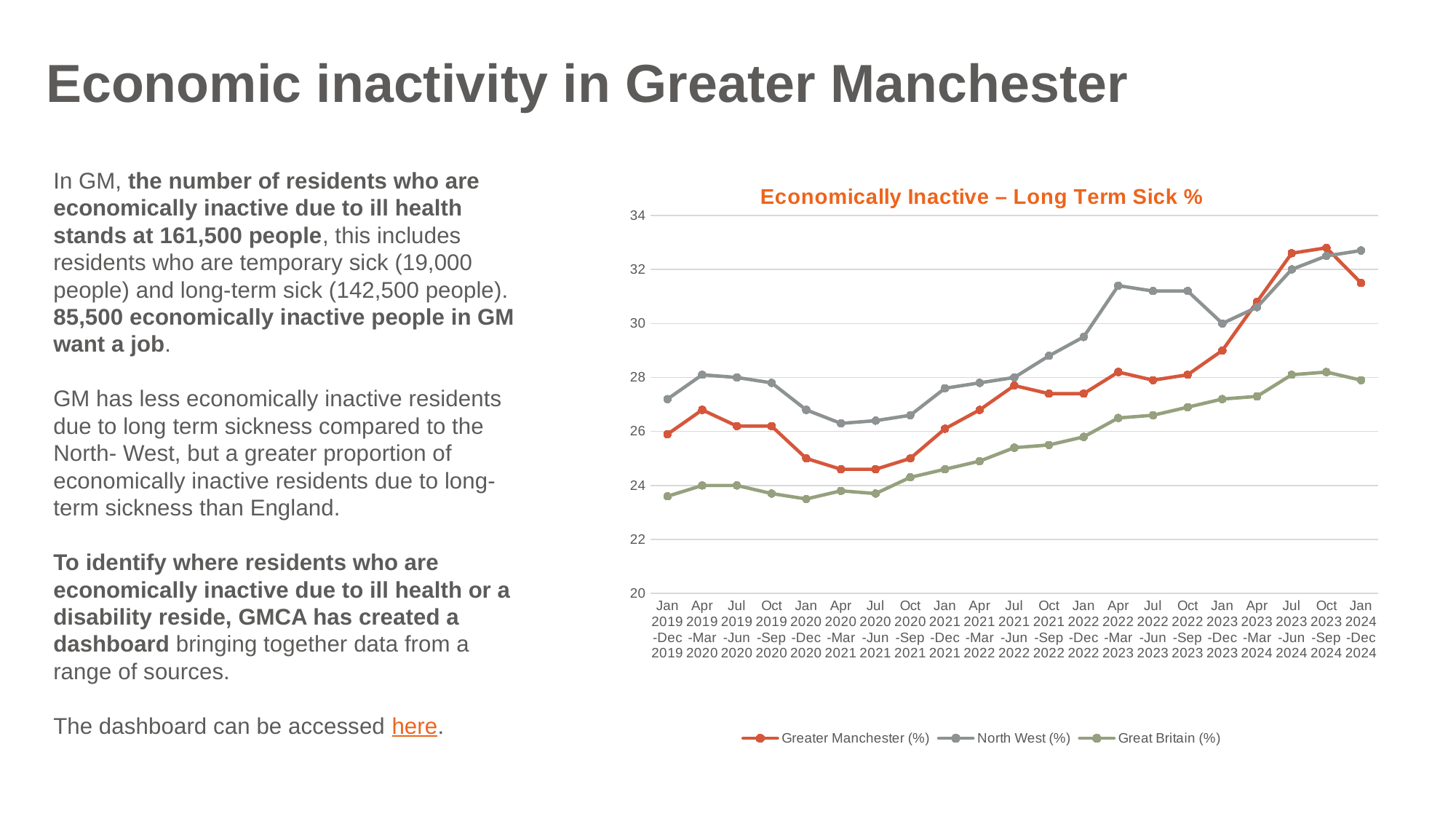

Economic inactivity in Greater Manchester

### Chart: Economically Inactive – Long Term Sick %

| Category | Greater Manchester (%) | North West (%) | Great Britain (%) |
|---|---|---|---|
| Jan 2019-Dec 2019 | 25.9 | 27.2 | 23.6 |
| Apr 2019-Mar 2020 | 26.8 | 28.1 | 24.0 |
| Jul 2019-Jun 2020 | 26.2 | 28.0 | 24.0 |
| Oct 2019-Sep 2020 | 26.2 | 27.8 | 23.7 |
| Jan 2020-Dec 2020 | 25.0 | 26.8 | 23.5 |
| Apr 2020-Mar 2021 | 24.6 | 26.3 | 23.8 |
| Jul 2020-Jun 2021 | 24.6 | 26.4 | 23.7 |
| Oct 2020-Sep 2021 | 25.0 | 26.6 | 24.3 |
| Jan 2021-Dec 2021 | 26.1 | 27.6 | 24.6 |
| Apr 2021-Mar 2022 | 26.8 | 27.8 | 24.9 |
| Jul 2021-Jun 2022 | 27.7 | 28.0 | 25.4 |
| Oct 2021-Sep 2022 | 27.4 | 28.8 | 25.5 |
| Jan 2022-Dec 2022 | 27.4 | 29.5 | 25.8 |
| Apr 2022-Mar 2023 | 28.2 | 31.4 | 26.5 |
| Jul 2022-Jun 2023 | 27.9 | 31.2 | 26.6 |
| Oct 2022-Sep 2023 | 28.1 | 31.2 | 26.9 |
| Jan 2023-Dec 2023 | 29.0 | 30.0 | 27.2 |
| Apr 2023-Mar 2024 | 30.8 | 30.6 | 27.3 |
| Jul 2023-Jun 2024 | 32.6 | 32.0 | 28.1 |
| Oct 2023-Sep 2024 | 32.8 | 32.5 | 28.2 |
| Jan 2024-Dec 2024 | 31.5 | 32.7 | 27.9 |
In GM, the number of residents who are economically inactive due to ill health stands at 161,500 people, this includes residents who are temporary sick (19,000 people) and long-term sick (142,500 people). 85,500 economically inactive people in GM want a job.

GM has less economically inactive residents due to long term sickness compared to the North- West, but a greater proportion of economically inactive residents due to long-term sickness than England.

To identify where residents who are economically inactive due to ill health or a disability reside, GMCA has created a dashboard bringing together data from a range of sources.

The dashboard can be accessed here.